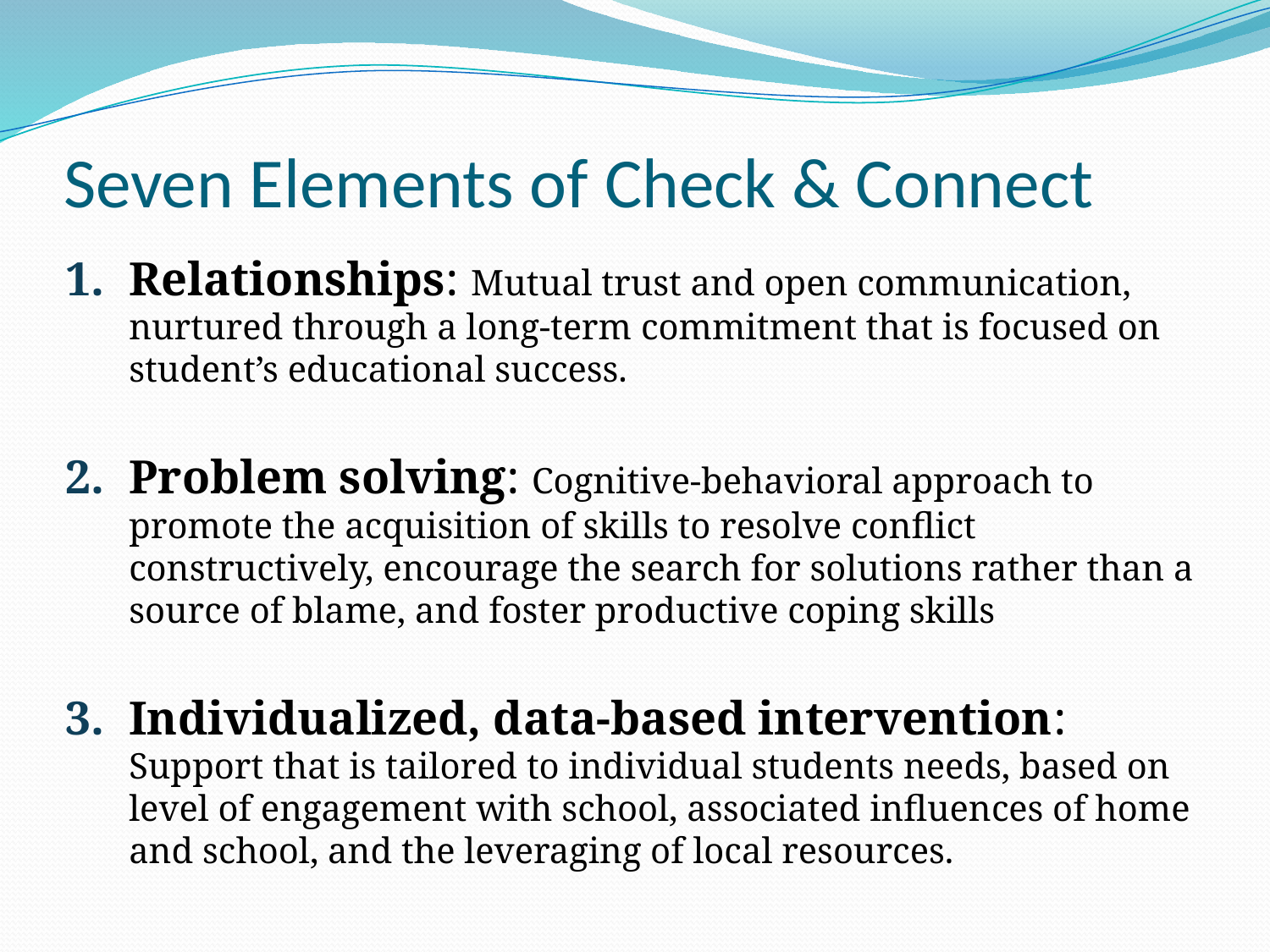

# Seven Elements of Check & Connect
Relationships: Mutual trust and open communication, nurtured through a long-term commitment that is focused on student’s educational success.

Problem solving: Cognitive-behavioral approach to promote the acquisition of skills to resolve conflict constructively, encourage the search for solutions rather than a source of blame, and foster productive coping skills

Individualized, data-based intervention: Support that is tailored to individual students needs, based on level of engagement with school, associated influences of home and school, and the leveraging of local resources.